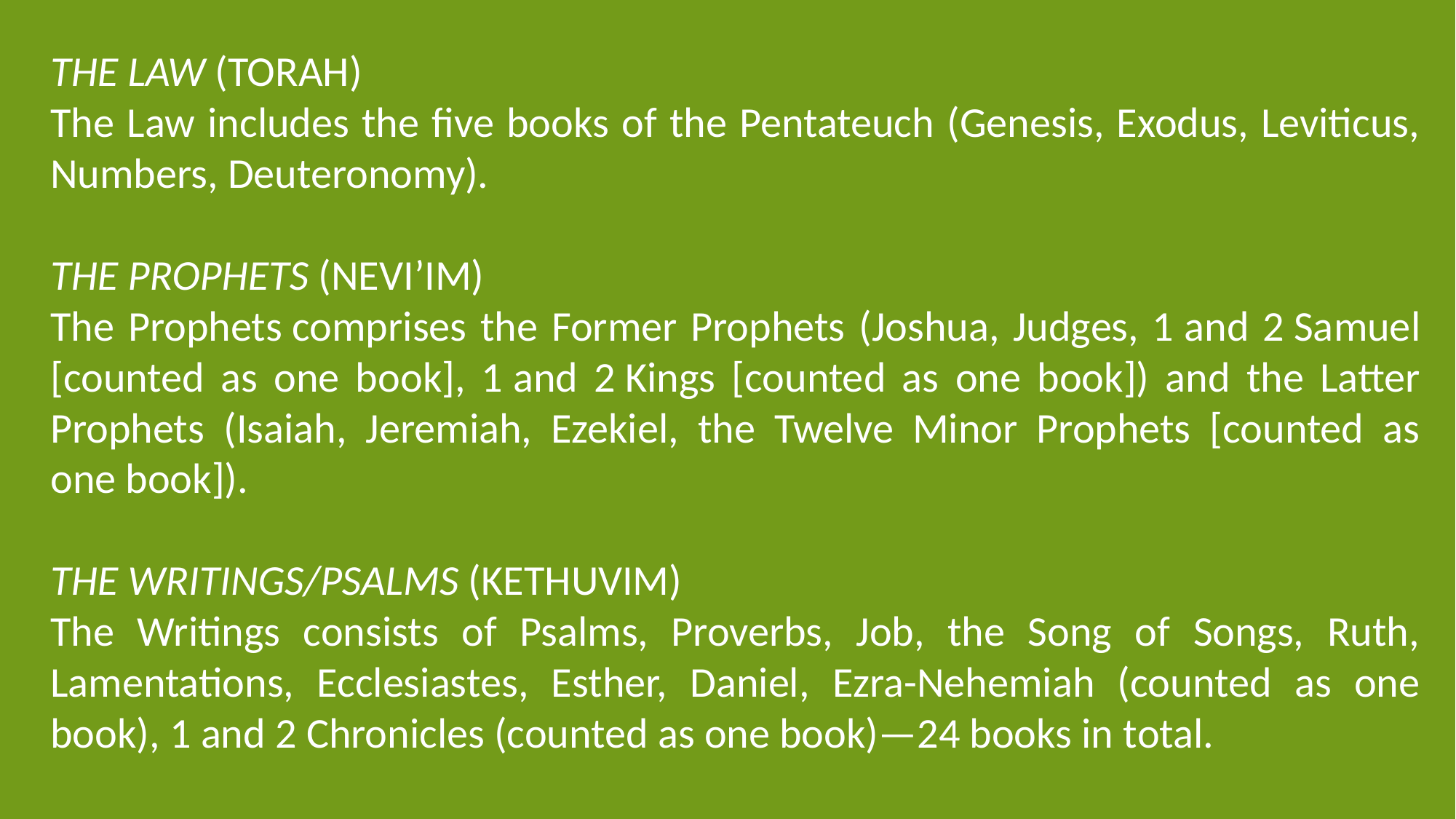

THE LAW (TORAH)
The Law includes the five books of the Pentateuch (Genesis, Exodus, Leviticus, Numbers, Deuteronomy).

THE PROPHETS (NEVI’IM)
The Prophets comprises the Former Prophets (Joshua, Judges, 1 and 2 Samuel [counted as one book], 1 and 2 Kings [counted as one book]) and the Latter Prophets (Isaiah, Jeremiah, Ezekiel, the Twelve Minor Prophets [counted as one book]).

THE WRITINGS/Psalms (KETHUVIM)
The Writings consists of Psalms, Proverbs, Job, the Song of Songs, Ruth, Lamentations, Ecclesiastes, Esther, Daniel, Ezra-Nehemiah (counted as one book), 1 and 2 Chronicles (counted as one book)—24 books in total.